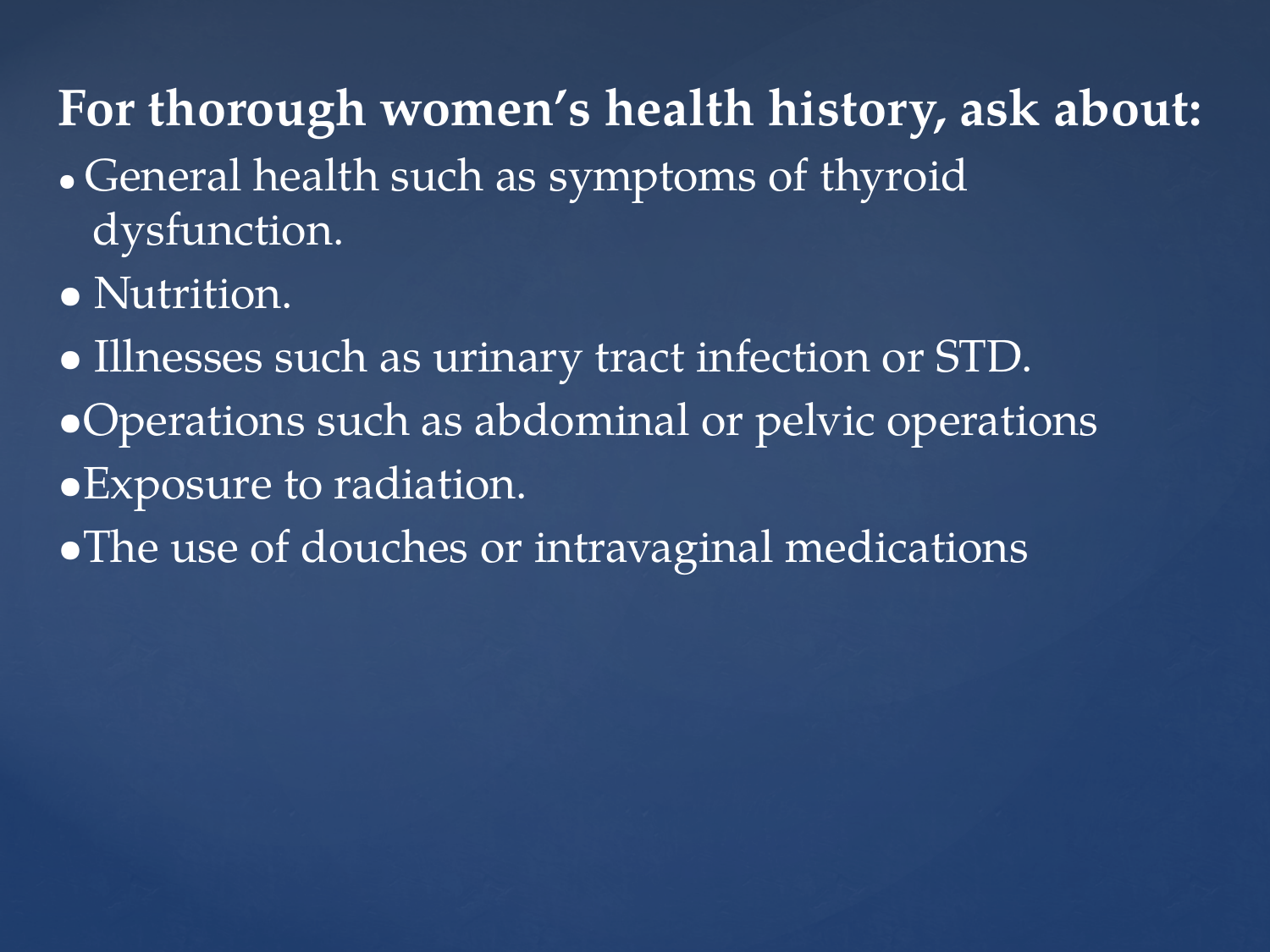

For thorough women’s health history, ask about:
• General health such as symptoms of thyroid dysfunction.
• Nutrition.
• Illnesses such as urinary tract infection or STD.
•Operations such as abdominal or pelvic operations
•Exposure to radiation.
•The use of douches or intravaginal medications